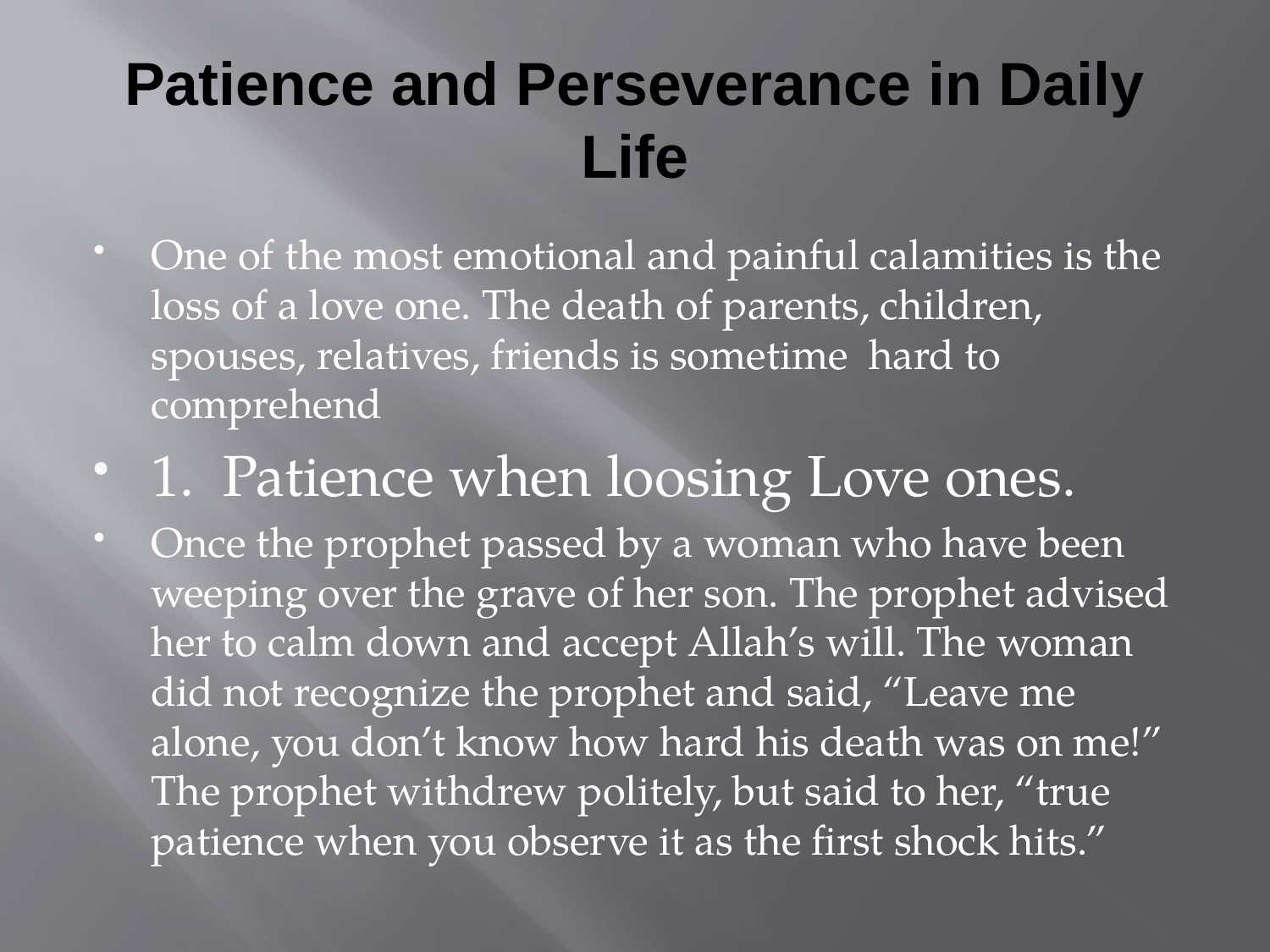

# Patience and Perseverance in Daily Life
One of the most emotional and painful calamities is the loss of a love one. The death of parents, children, spouses, relatives, friends is sometime  hard to comprehend
1.  Patience when loosing Love ones.
Once the prophet passed by a woman who have been weeping over the grave of her son. The prophet advised her to calm down and accept Allah’s will. The woman did not recognize the prophet and said, “Leave me alone, you don’t know how hard his death was on me!” The prophet withdrew politely, but said to her, “true patience when you observe it as the first shock hits.”